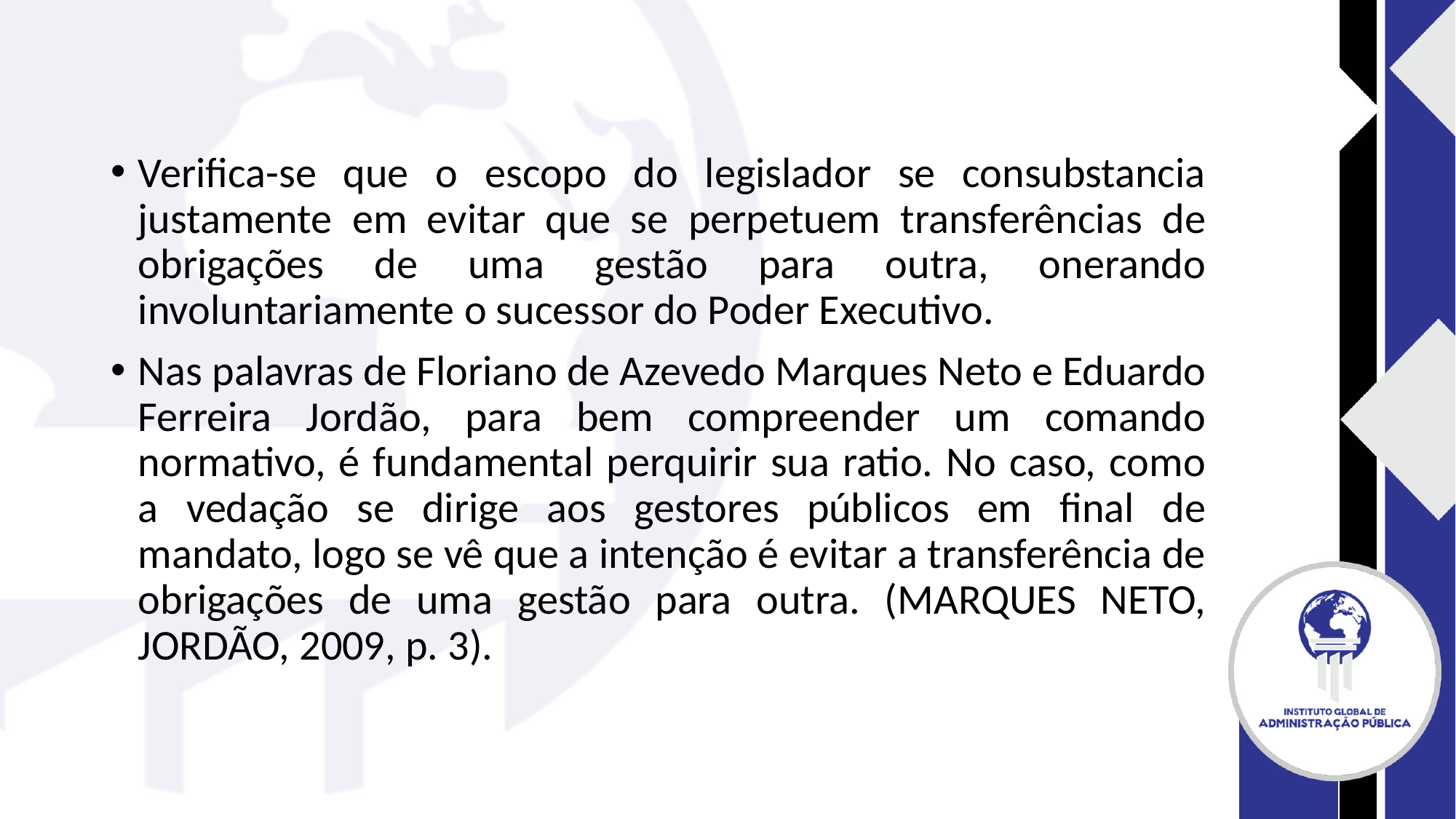

#
Verifica-se que o escopo do legislador se consubstancia justamente em evitar que se perpetuem transferências de obrigações de uma gestão para outra, onerando involuntariamente o sucessor do Poder Executivo.
Nas palavras de Floriano de Azevedo Marques Neto e Eduardo Ferreira Jordão, para bem compreender um comando normativo, é fundamental perquirir sua ratio. No caso, como a vedação se dirige aos gestores públicos em final de mandato, logo se vê que a intenção é evitar a transferência de obrigações de uma gestão para outra. (MARQUES NETO, JORDÃO, 2009, p. 3).